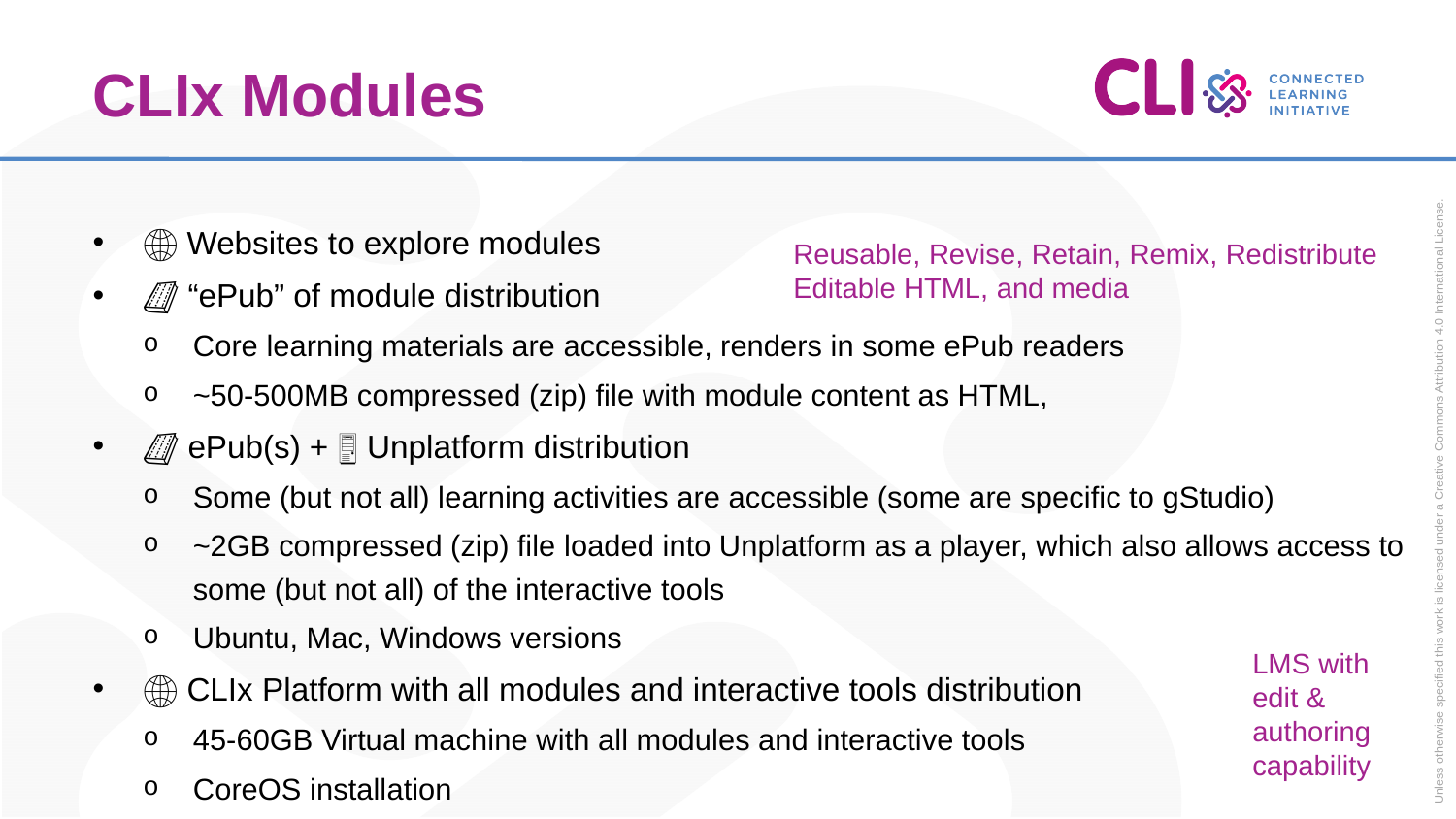

Unless otherwise specified this work is licensed under a Creative Commons Attribution 4.0 International License.
# CLIx Modules
🌐 Websites to explore modules
📙 “ePub” of module distribution
Core learning materials are accessible, renders in some ePub readers
~50-500MB compressed (zip) file with module content as HTML,
📙 ePub(s) + 🖥 Unplatform distribution
Some (but not all) learning activities are accessible (some are specific to gStudio)
~2GB compressed (zip) file loaded into Unplatform as a player, which also allows access to some (but not all) of the interactive tools
Ubuntu, Mac, Windows versions
🌐 CLIx Platform with all modules and interactive tools distribution
45-60GB Virtual machine with all modules and interactive tools
CoreOS installation
Reusable, Revise, Retain, Remix, Redistribute
Editable HTML, and media
LMS with
edit &
authoring
capability